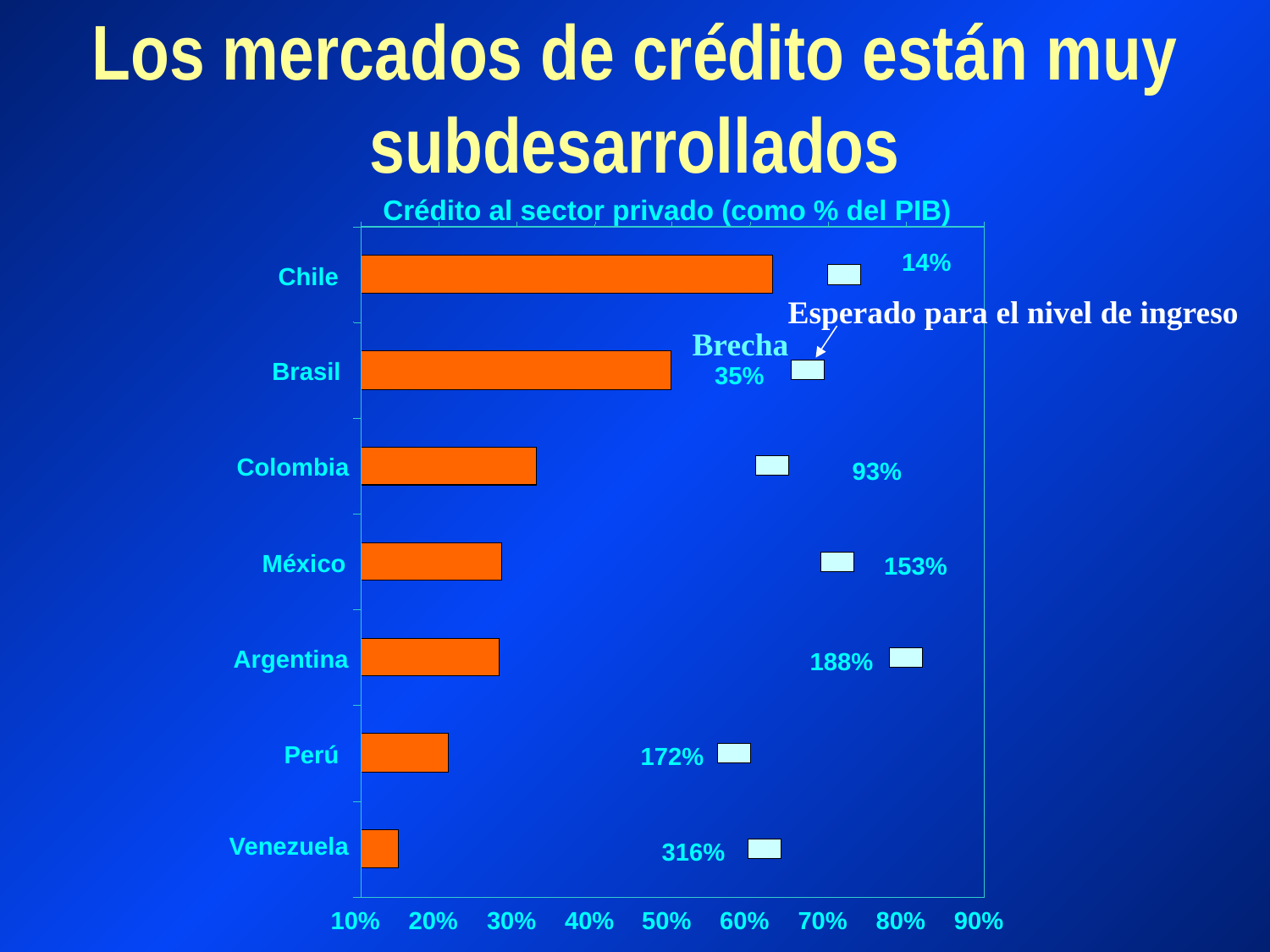

# Los mercados de crédito están muy subdesarrollados

Crédito al sector privado (como % del PIB)

14%

Chile
Esperado para el nivel de ingreso
Brecha

Brasil
35%

Colombia
93%

México
153%

Argentina
188%

Perú
172%

Venezuela

316%

10%
20%
30%
40%
50%
60%
70%
80%
90%